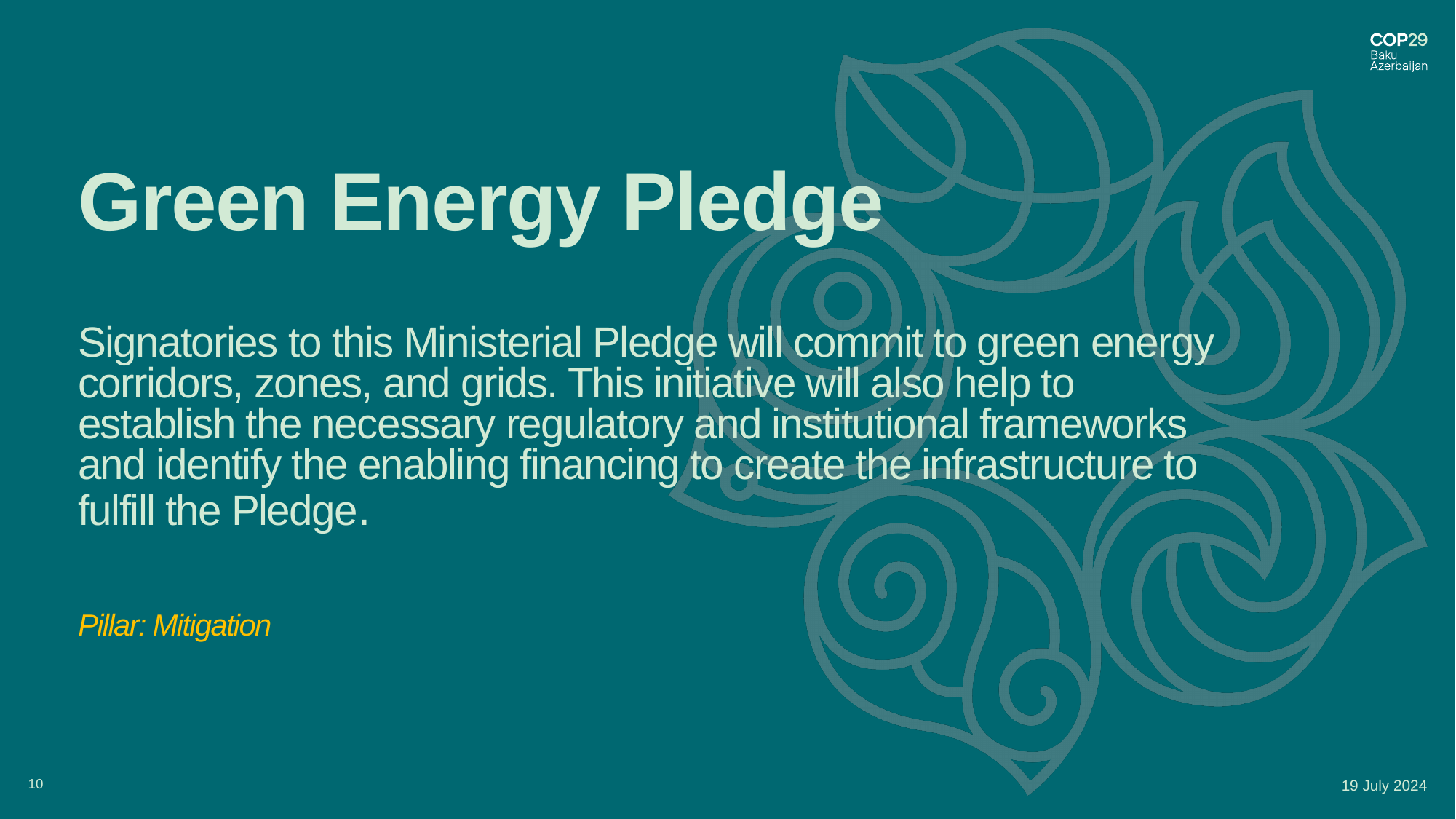

# Green Energy Pledge Signatories to this Ministerial Pledge will commit to green energy corridors, zones, and grids. This initiative will also help to establish the necessary regulatory and institutional frameworks and identify the enabling financing to create the infrastructure to fulfill the Pledge. Pillar: Mitigation
19 July 2024
10